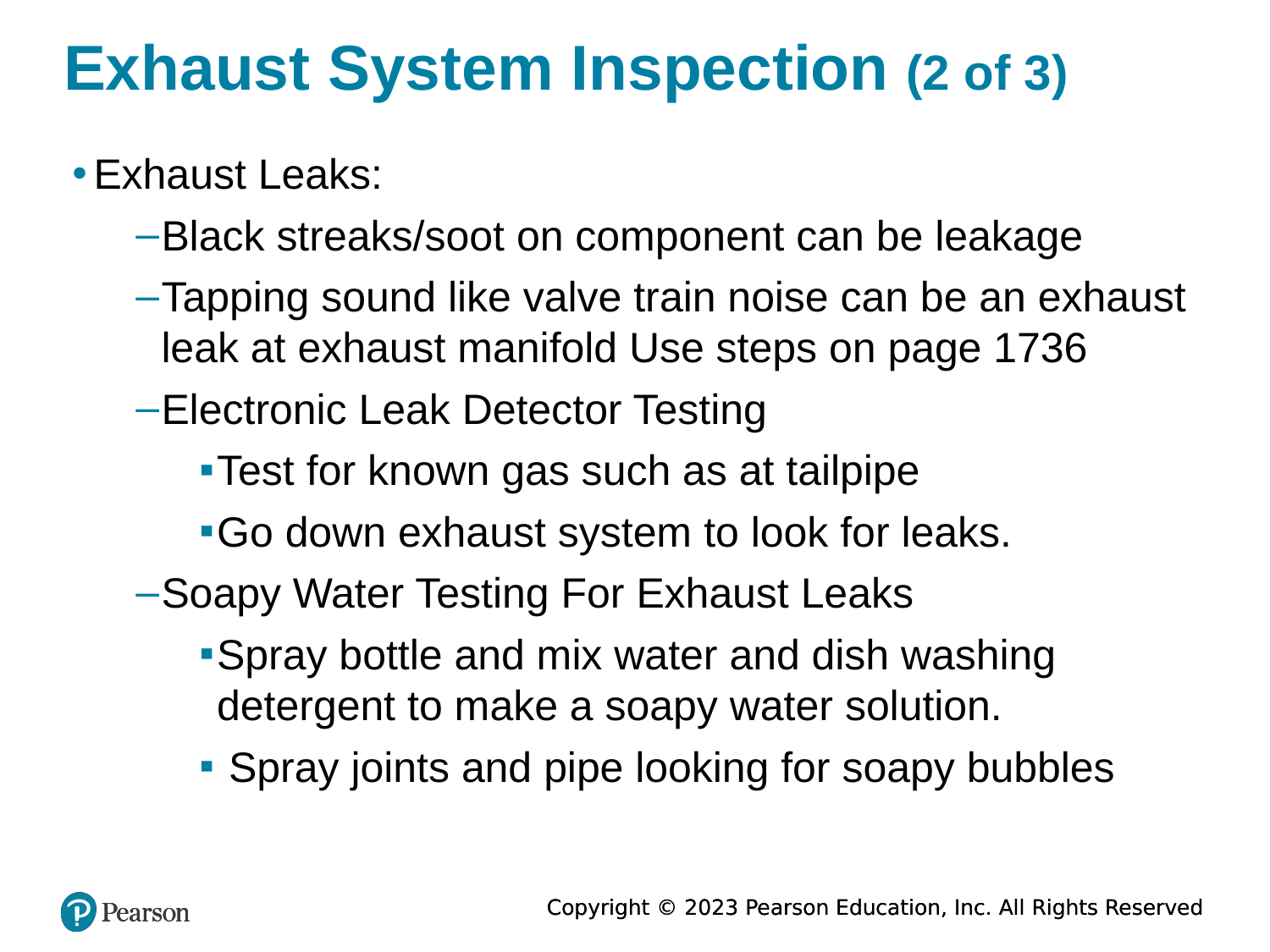

# Exhaust System Inspection (2 of 3)
Exhaust Leaks:
Black streaks/soot on component can be leakage
Tapping sound like valve train noise can be an exhaust leak at exhaust manifold Use steps on page 1736
Electronic Leak Detector Testing
Test for known gas such as at tailpipe
Go down exhaust system to look for leaks.
Soapy Water Testing For Exhaust Leaks
Spray bottle and mix water and dish washing detergent to make a soapy water solution.
 Spray joints and pipe looking for soapy bubbles